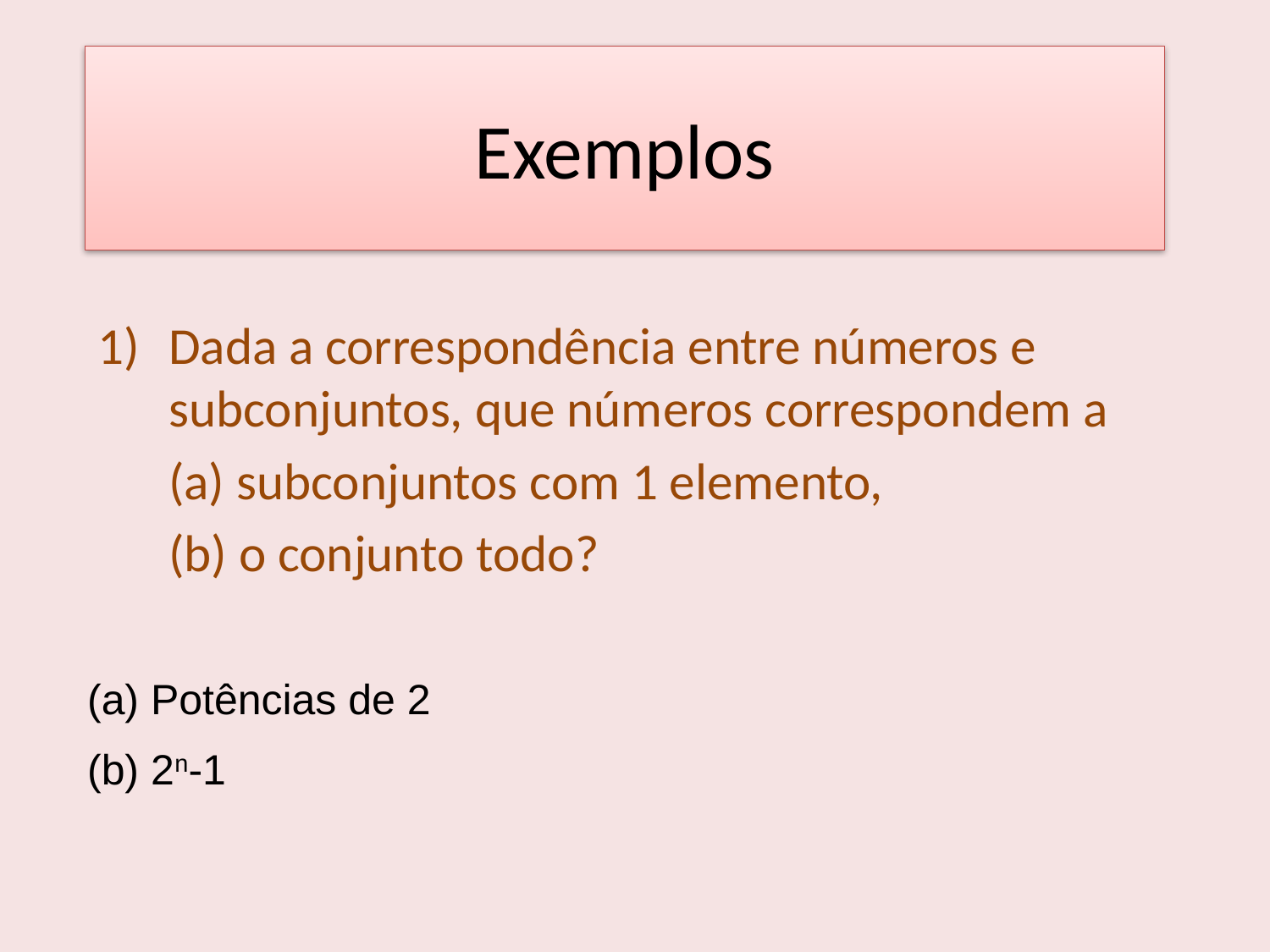

# Exemplos
Dada a correspondência entre números e subconjuntos, que números correspondem a
	(a) subconjuntos com 1 elemento,
	(b) o conjunto todo?

(a) Potências de 2
(b) 2n-1